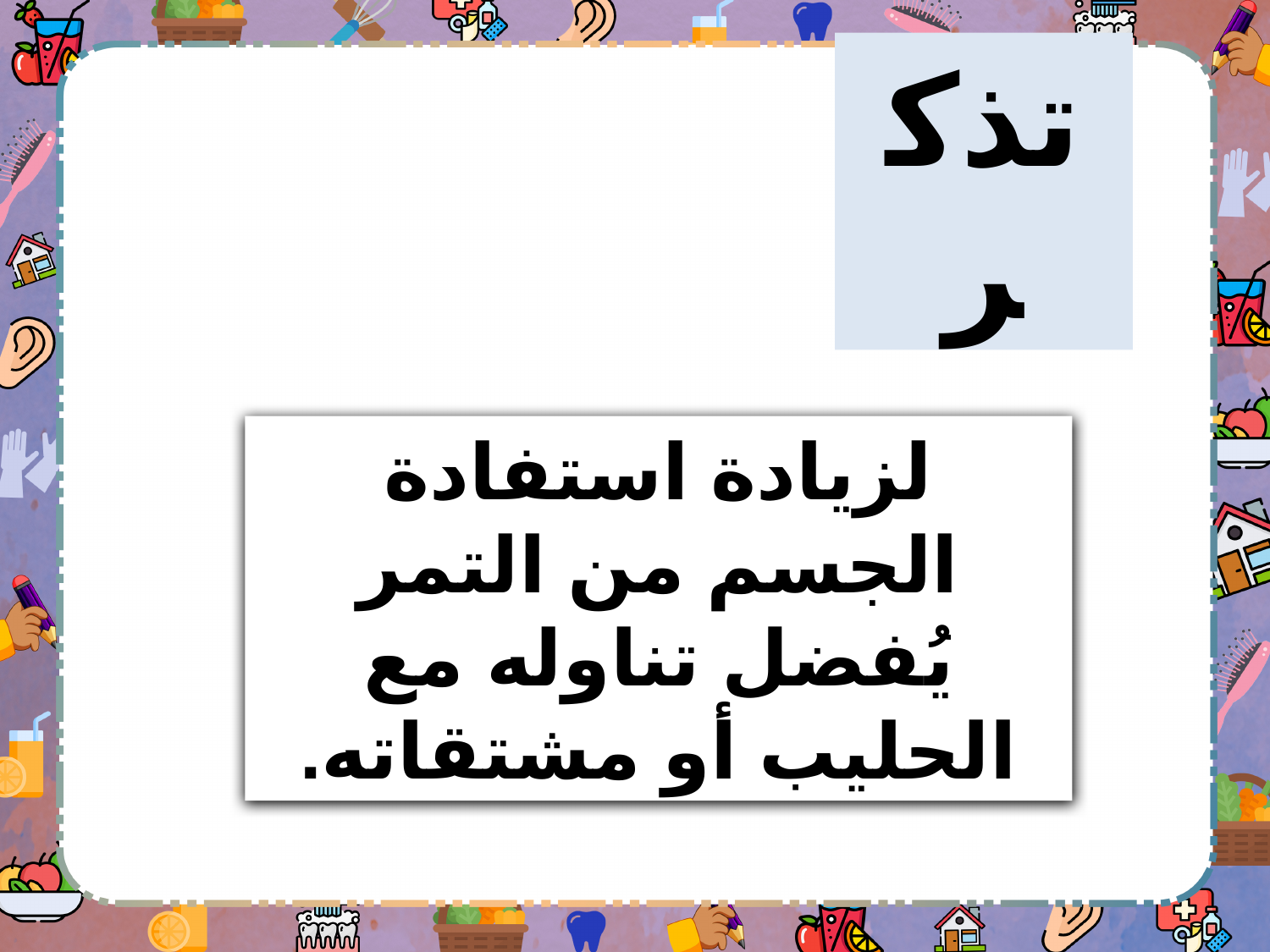

تذكر
لزيادة استفادة الجسم من التمر يُفضل تناوله مع الحليب أو مشتقاته.